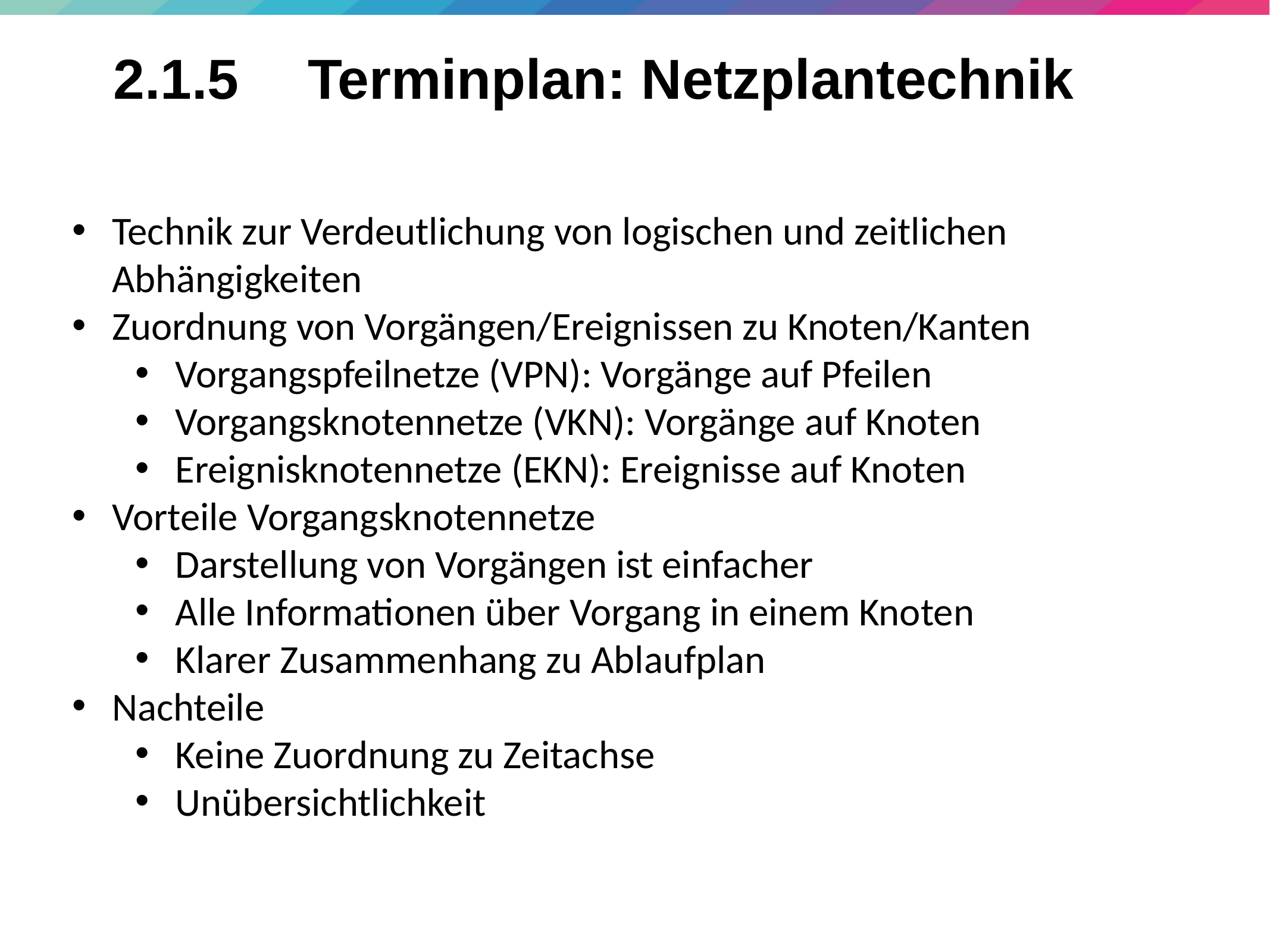

34

# 2.1.5	 Terminplan: Netzplantechnik
Technik zur Verdeutlichung von logischen und zeitlichen Abhängigkeiten
Zuordnung von Vorgängen/Ereignissen zu Knoten/Kanten
Vorgangspfeilnetze (VPN): Vorgänge auf Pfeilen
Vorgangsknotennetze (VKN): Vorgänge auf Knoten
Ereignisknotennetze (EKN): Ereignisse auf Knoten
Vorteile Vorgangsknotennetze
Darstellung von Vorgängen ist einfacher
Alle Informationen über Vorgang in einem Knoten
Klarer Zusammenhang zu Ablaufplan
Nachteile
Keine Zuordnung zu Zeitachse
Unübersichtlichkeit